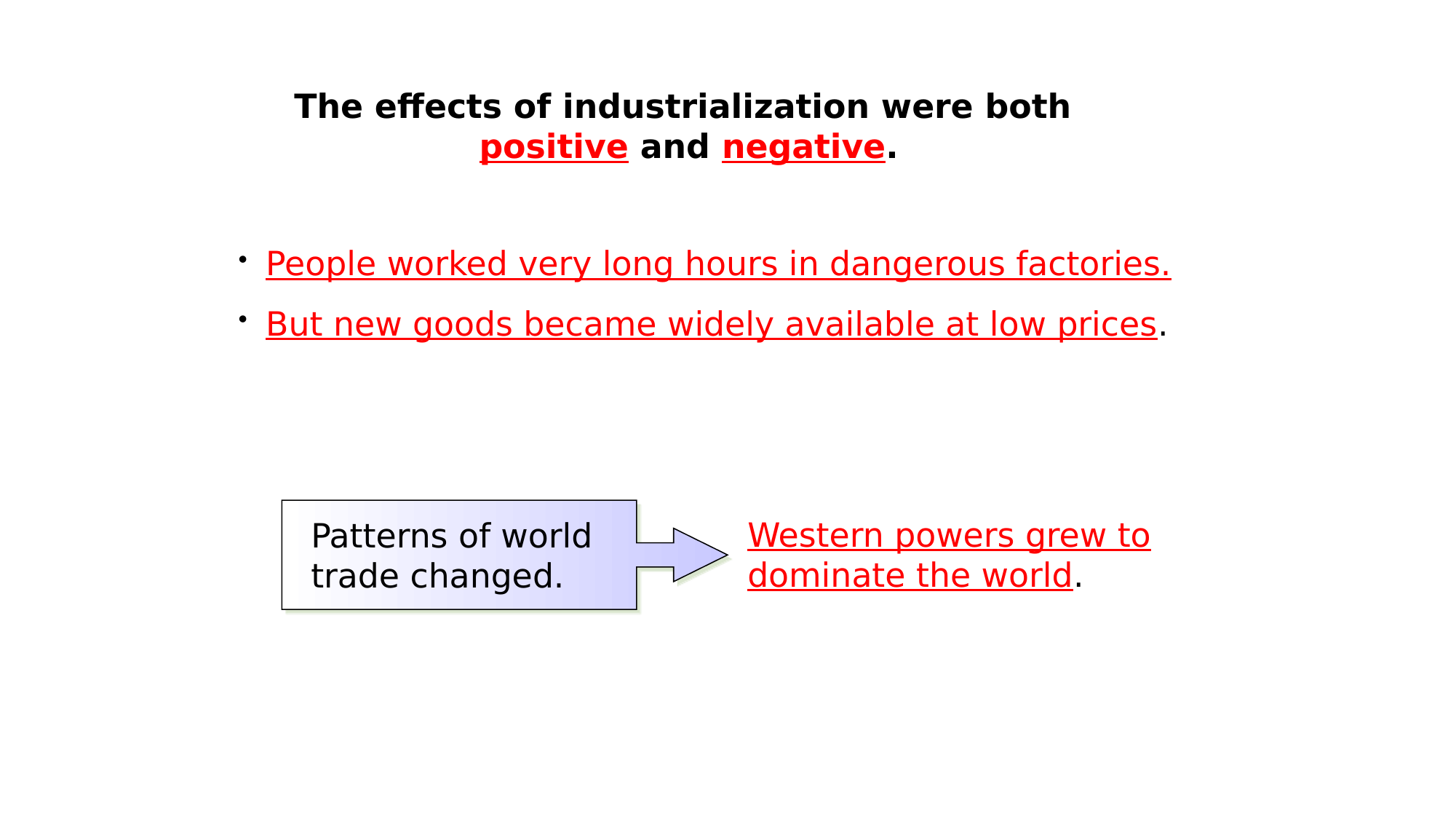

The effects of industrialization were both
positive and negative.
People worked very long hours in dangerous factories.
But new goods became widely available at low prices.

Western powers grew to dominate the world.
Patterns of world trade changed.